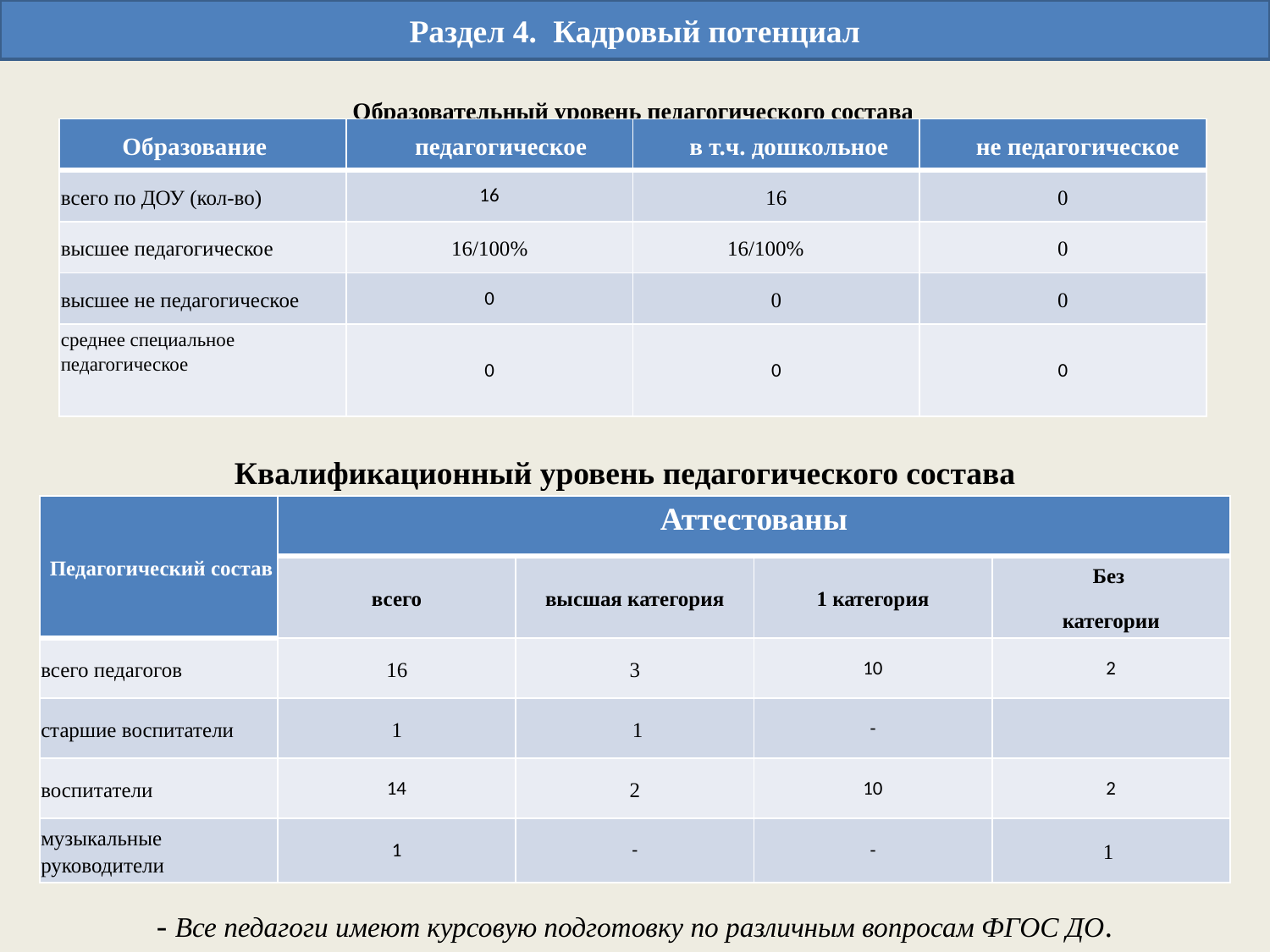

Раздел 4.  Кадровый потенциал
# Образовательный уровень педагогического состава
| Образование | педагогическое | в т.ч. дошкольное | не педагогическое |
| --- | --- | --- | --- |
| всего по ДОУ (кол-во) | 16 | 16 | 0 |
| высшее педагогическое | 16/100% | 16/100% | 0 |
| высшее не педагогическое | 0 | 0 | 0 |
| среднее специальное педагогическое | 0 | 0 | 0 |
Квалификационный уровень педагогического состава

| Педагогический состав | Аттестованы |  |  |  |
| --- | --- | --- | --- | --- |
|  | всего | высшая категория | 1 категория | Без категории |
| всего педагогов | 16 | 3 | 10 | 2 |
| старшие воспитатели | 1 | 1 | - |  |
| воспитатели | 14 | 2 | 10 | 2 |
| музыкальные руководители | 1 | - | - | 1 |
- Все педагоги имеют курсовую подготовку по различным вопросам ФГОС ДО.